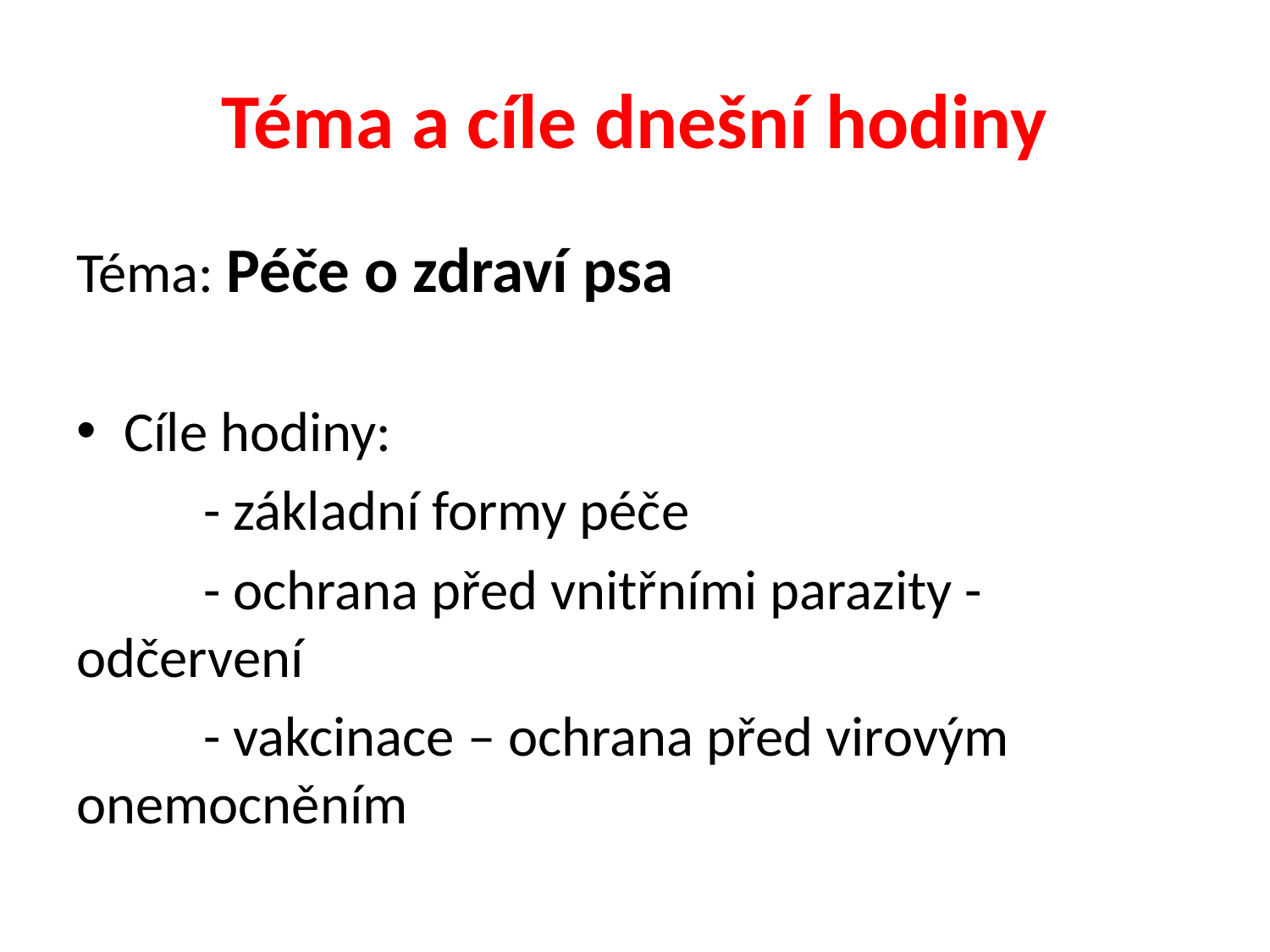

# Téma a cíle dnešní hodiny
Téma: Péče o zdraví psa

Cíle hodiny:
	- základní formy péče
	- ochrana před vnitřními parazity - odčervení
	- vakcinace – ochrana před virovým onemocněním